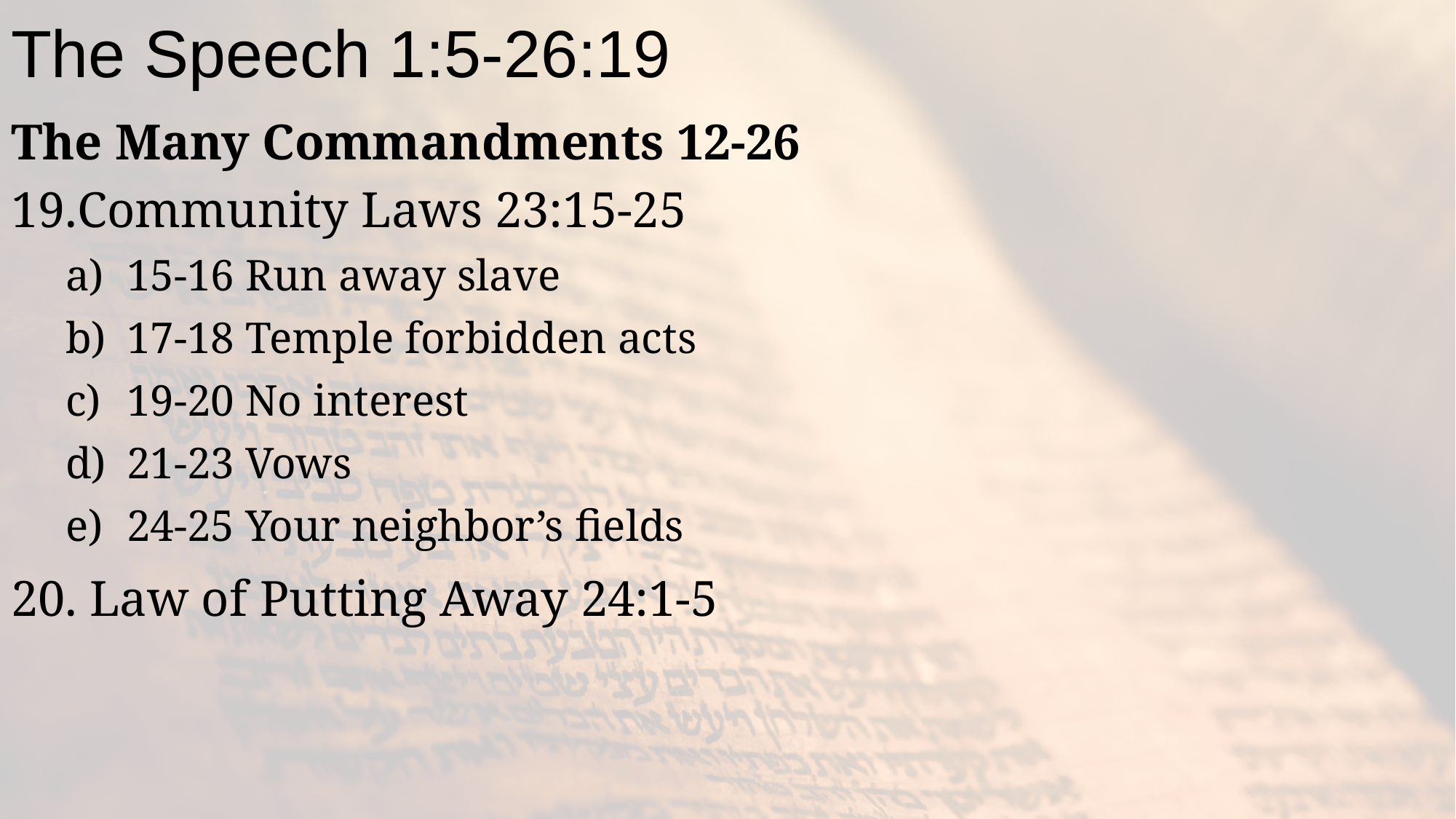

# The Speech 1:5-26:19
The Many Commandments 12-26
Community Laws 23:15-25
15-16 Run away slave
17-18 Temple forbidden acts
19-20 No interest
21-23 Vows
24-25 Your neighbor’s fields
 Law of Putting Away 24:1-5